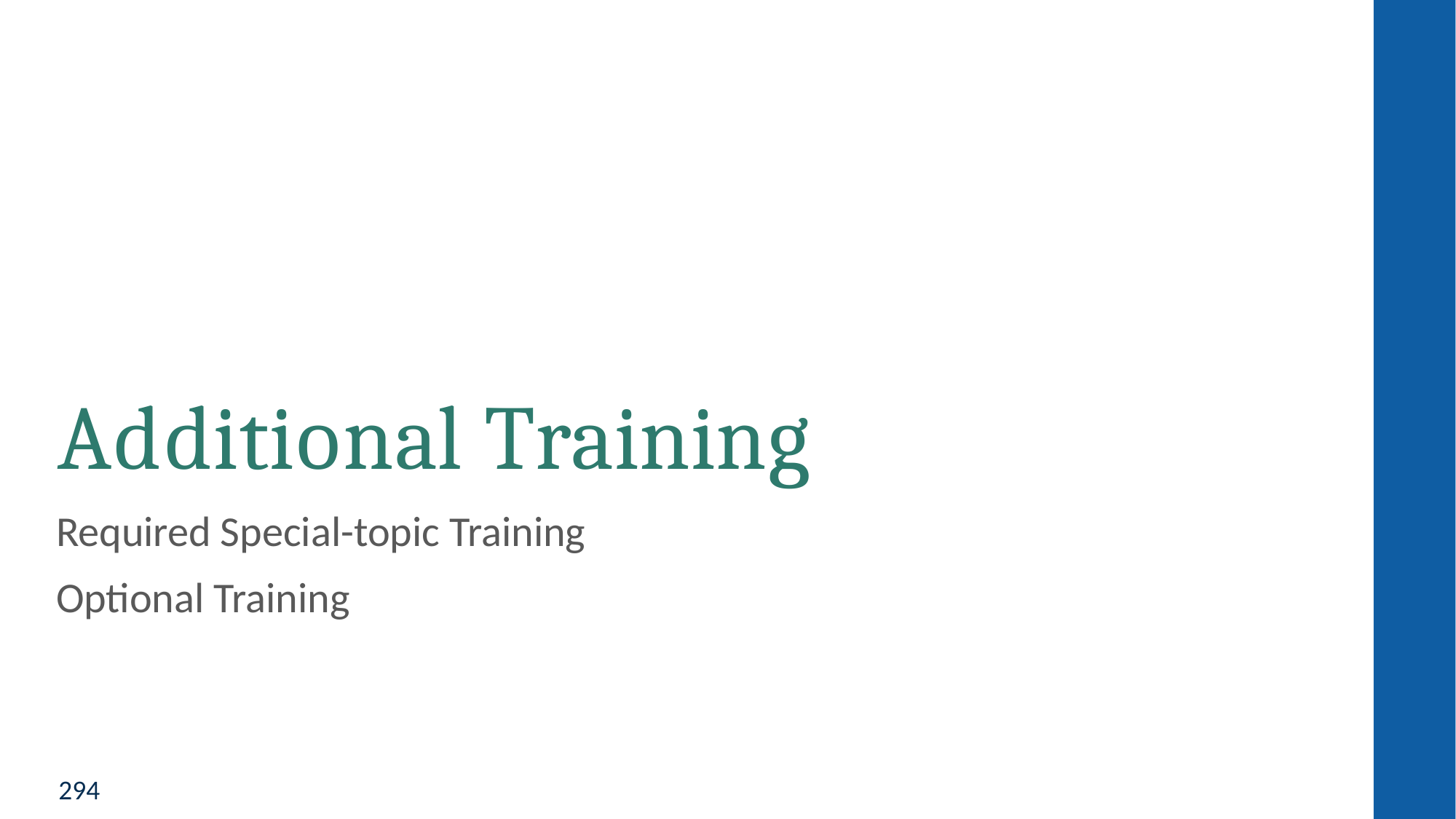

# Additional Training
Required Special-topic Training
Optional Training